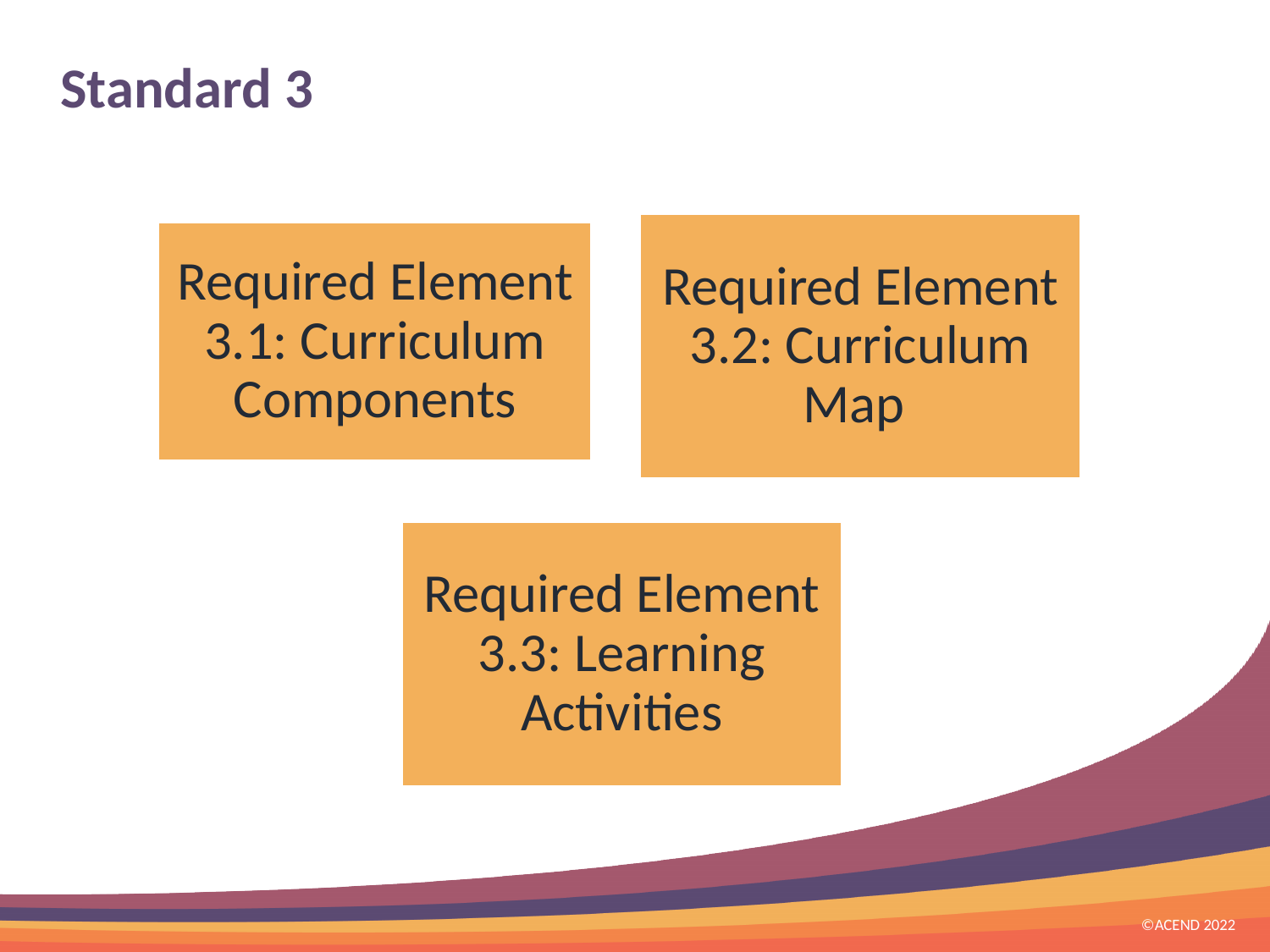

Standard 3
Required Element 3.1: Curriculum Components
Required Element 3.2: Curriculum Map
Required Element 3.3: Learning Activities
©ACEND 2022